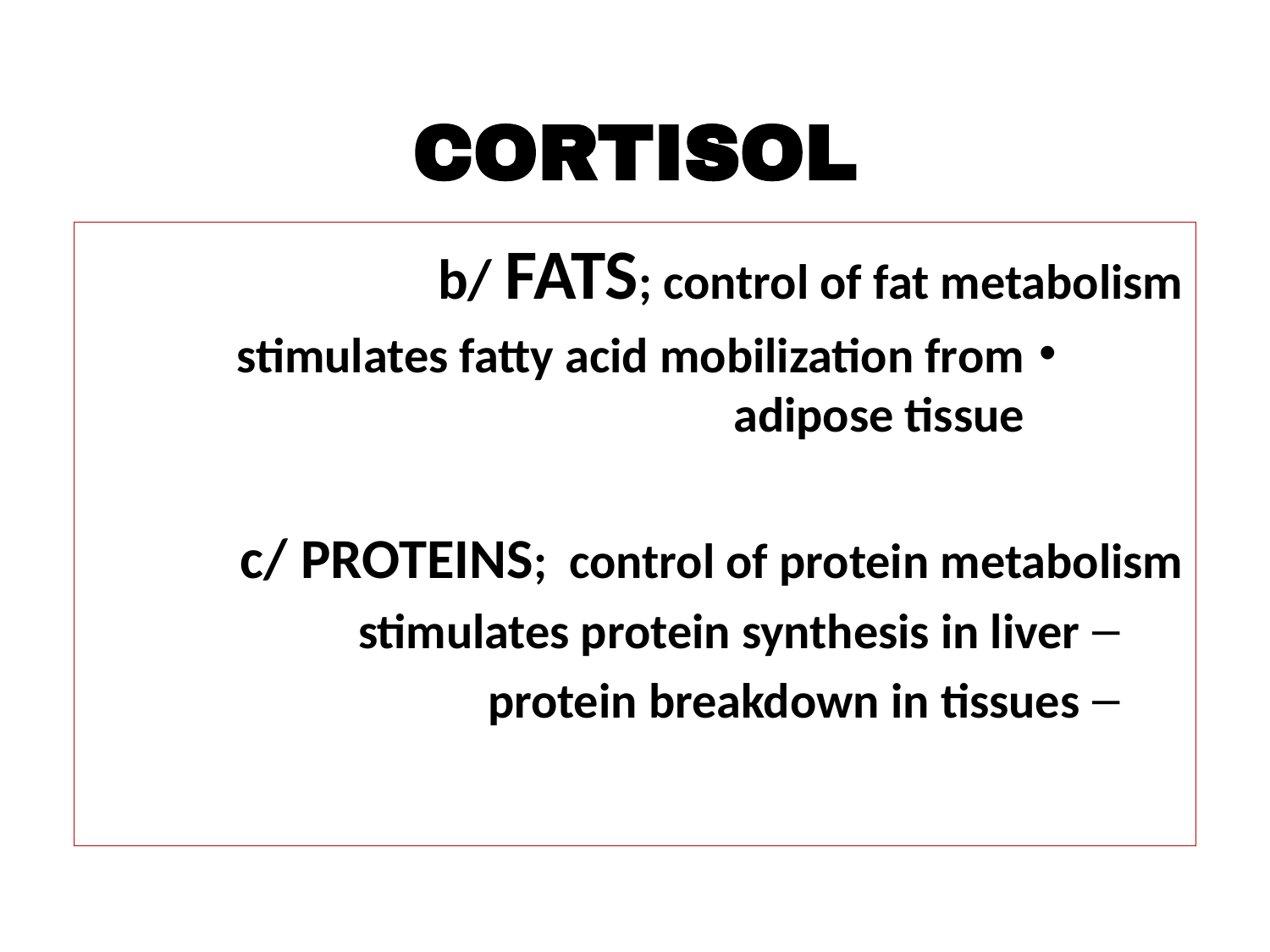

# CORTISOL
b/ FATS; control of fat metabolism
stimulates fatty acid mobilization from adipose tissue

c/ PROTEINS;  control of protein metabolism
stimulates protein synthesis in liver
protein breakdown in tissues